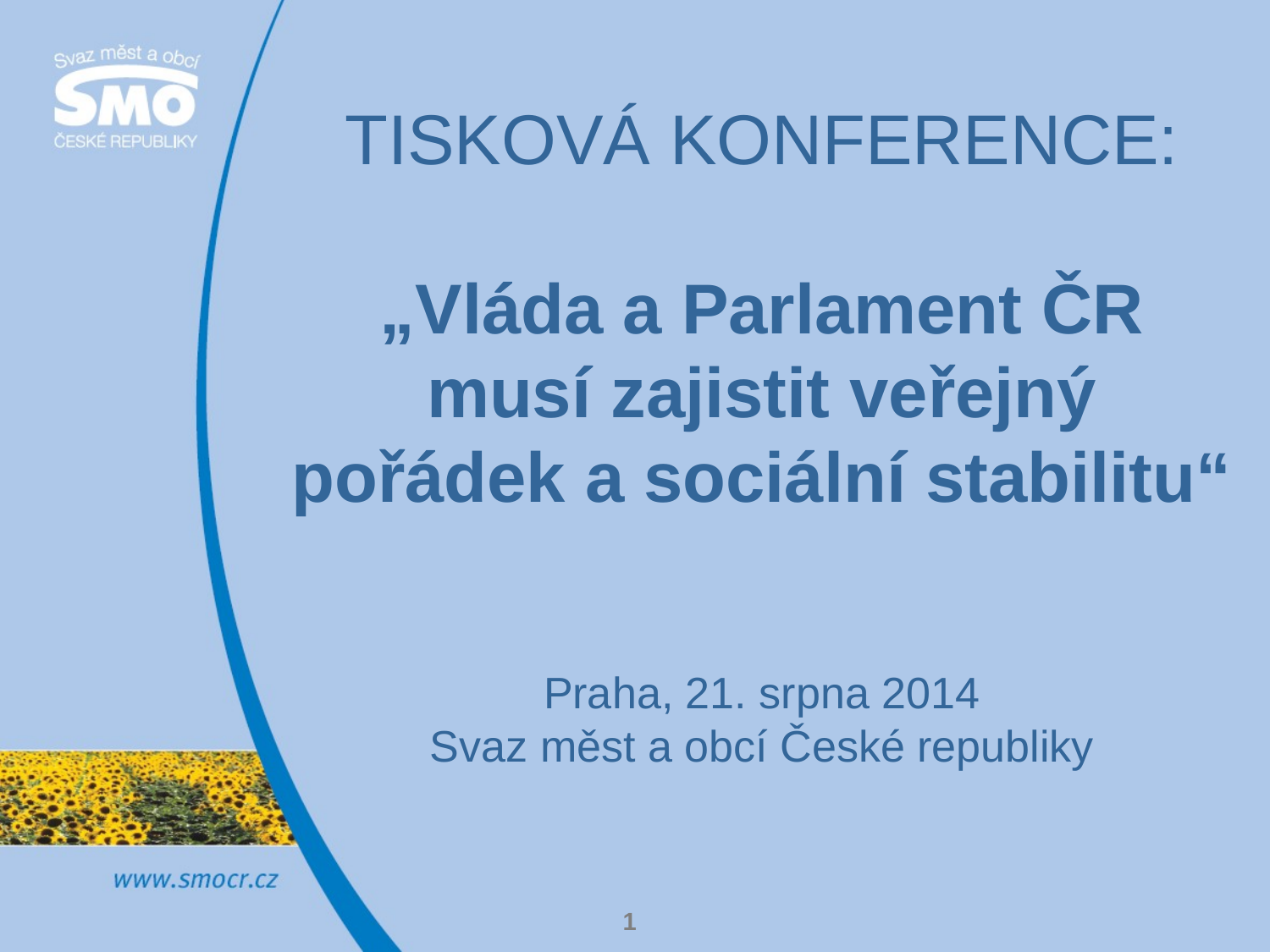

# TISKOVÁ KONFERENCE: „Vláda a Parlament ČR musí zajistit veřejný pořádek a sociální stabilitu“ Praha, 21. srpna 2014 Svaz měst a obcí České republiky
1